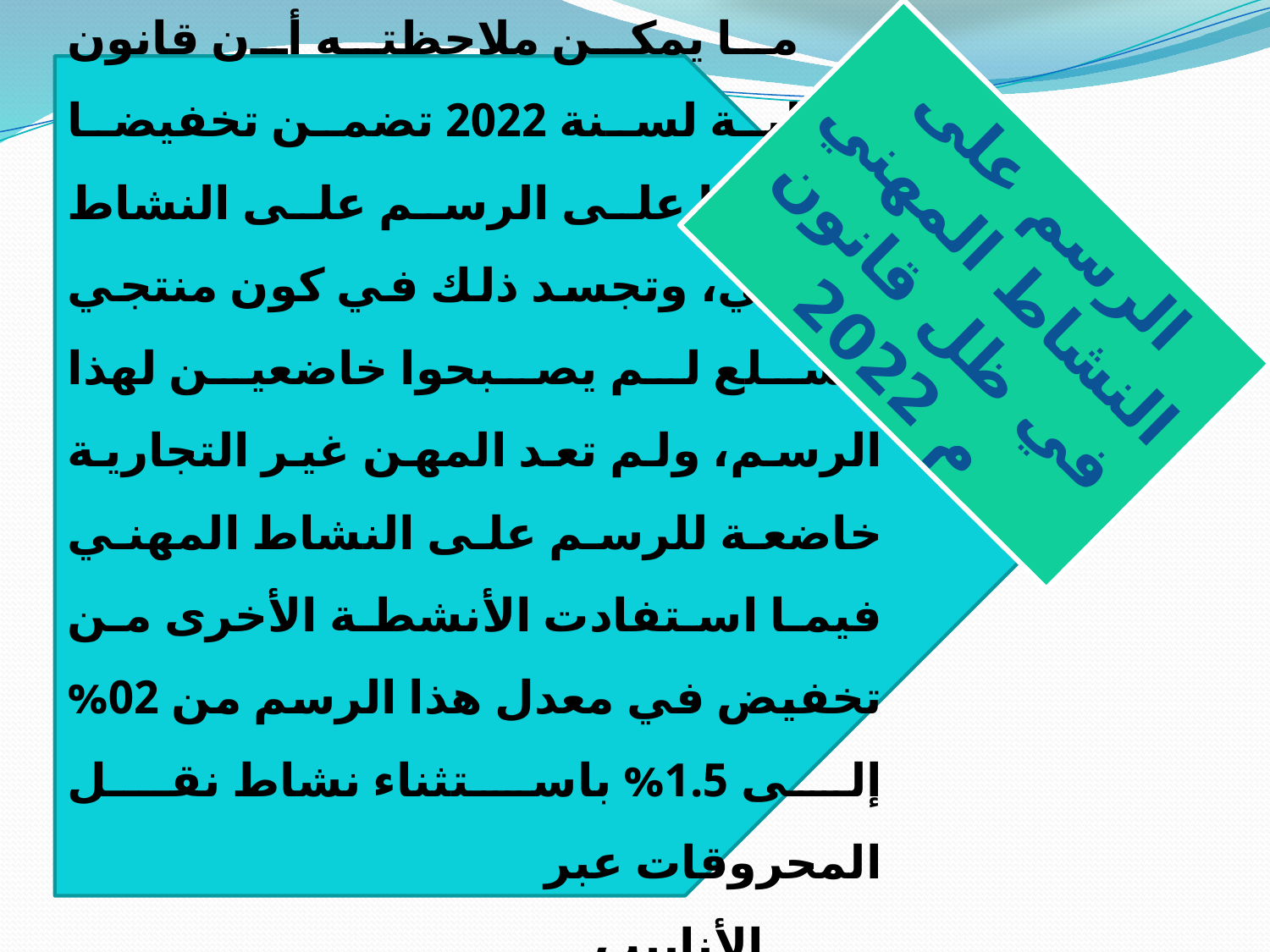

ما يمكن ملاحظته أن قانون المالية لسنة 2022 تضمن تخفيضا جوهريا على الرسم على النشاط المهني، وتجسد ذلك في كون منتجي السلع لم يصبحوا خاضعين لهذا الرسم، ولم تعد المهن غير التجارية خاضعة للرسم على النشاط المهني فيما استفادت الأنشطة الأخرى من تخفيض في معدل هذا الرسم من 02% إلى 1.5% باستثناء نشاط نقل المحروقات عبر
          الأنابيب.
الرسم على النشاط المهني في ظل قانون م 2022